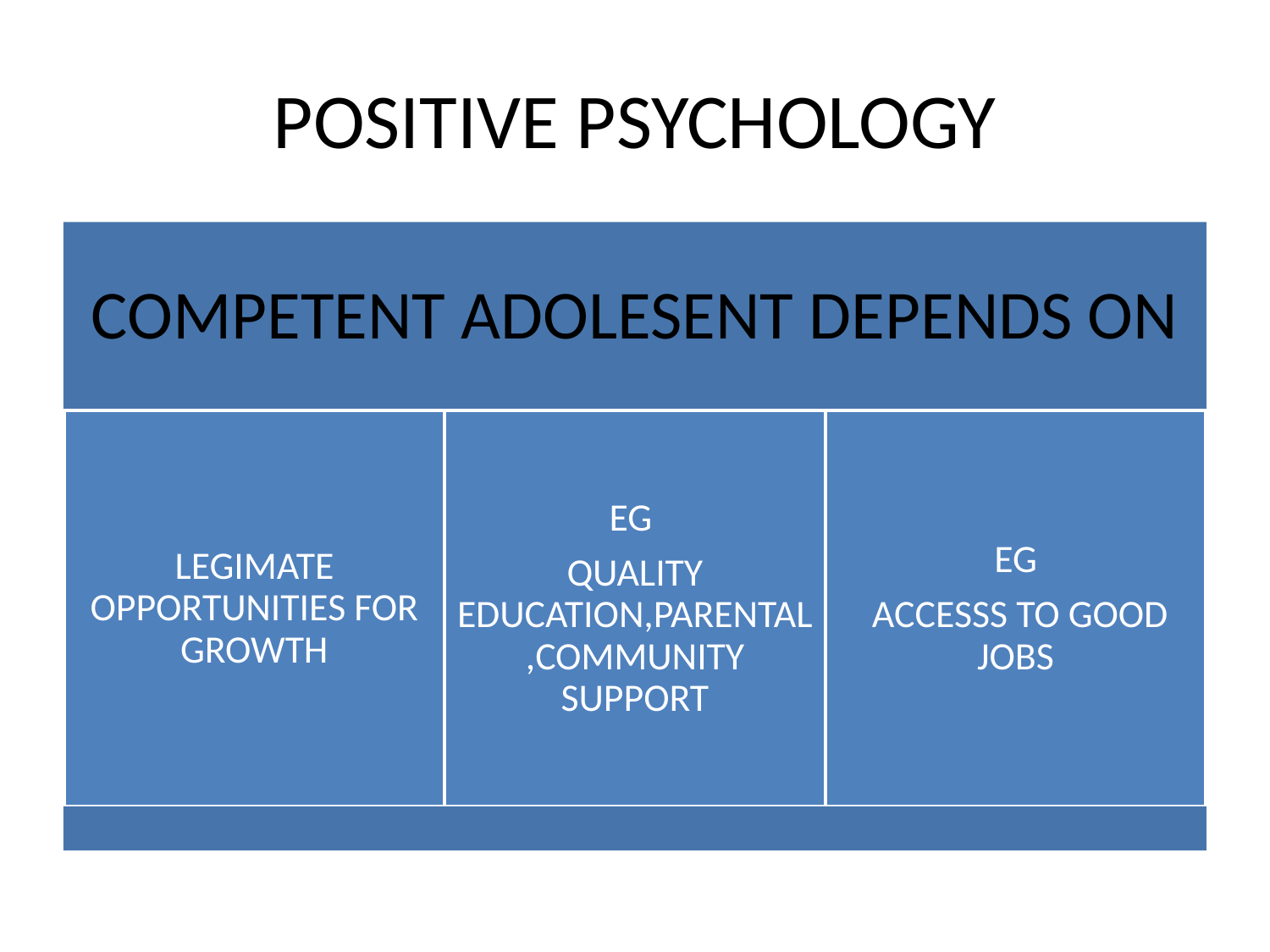

# POSITIVE PSYCHOLOGY
COMPETENT ADOLESENT DEPENDS ON
LEGIMATE OPPORTUNITIES FOR GROWTH
EG
QUALITY EDUCATION,PARENTAL ,COMMUNITY SUPPORT
EG
 ACCESSS TO GOOD JOBS